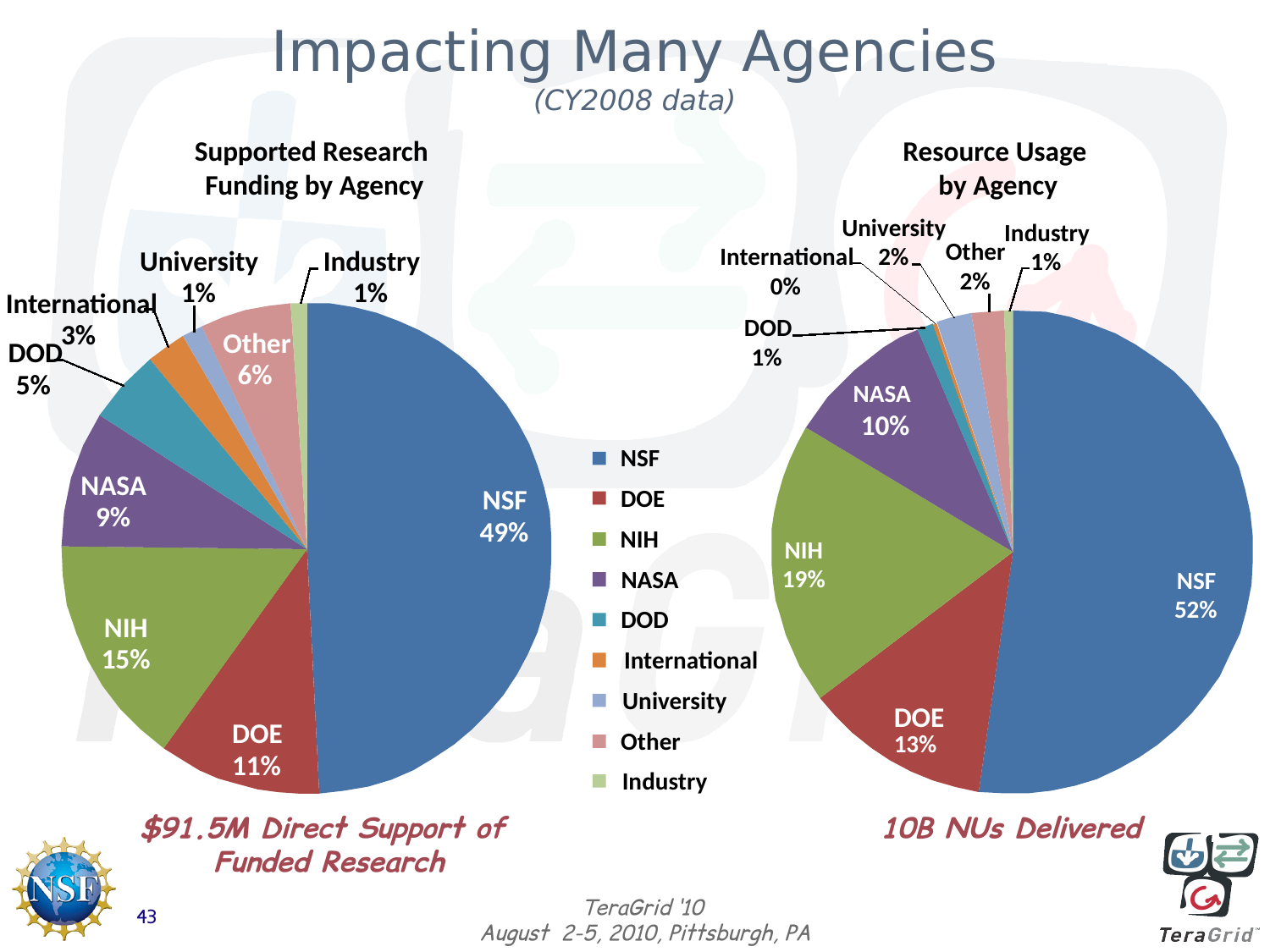

# Impacting Many Agencies (CY2008 data)
Supported Research
Funding by Agency
Resource Usage
by Agency
University
Industry
Other
International
2%
1%

2%

0%

DOD

1%
NASA
10%

NIH

19%
NSF
52%
DOE
13%
University
Industry

1%
1%
International

3%
Other

DOD

6%

5%

NASA
NSF
9%
49%

NIH
15%
DOE
11%
NSF

DOE

NIH

NASA

DOD

International

University

Other

Industry

$91.5M Direct Support of  Funded Research
10B NUs Delivered